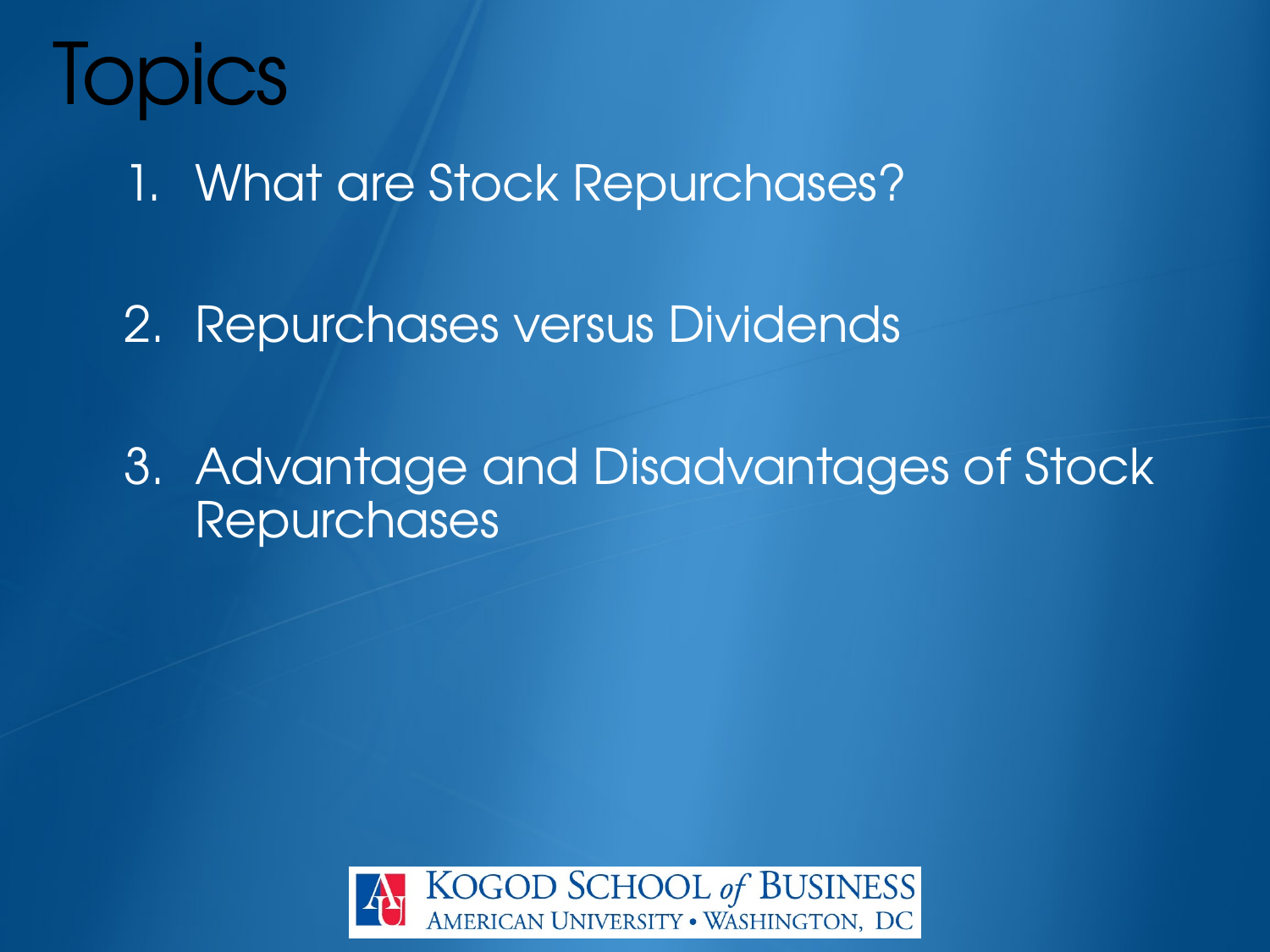

# Topics
What are Stock Repurchases?

Repurchases versus Dividends

Advantage and Disadvantages of Stock Repurchases